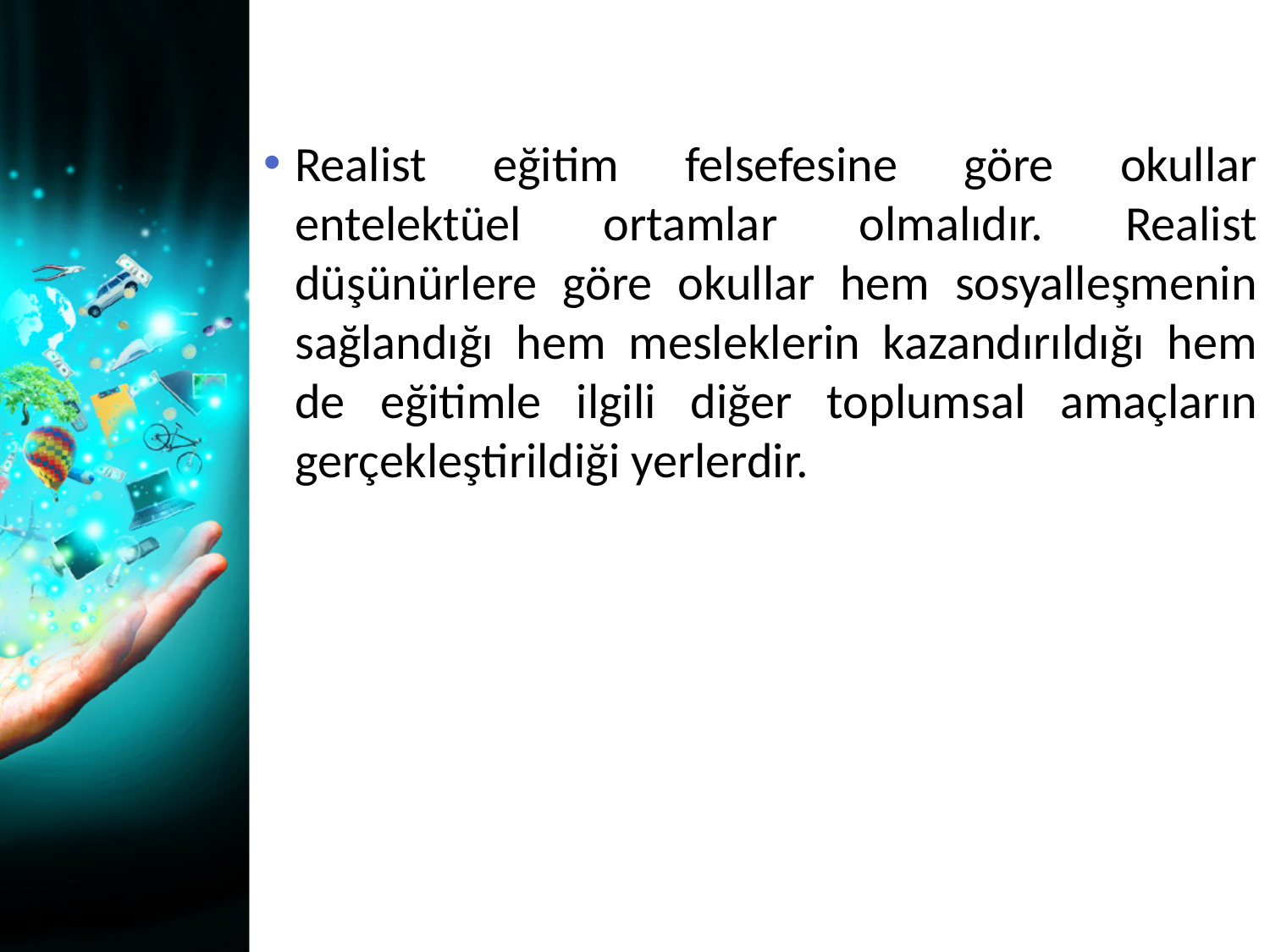

Realist eğitim felsefesine göre okullar entelektüel ortamlar olmalıdır. Realist düşünürlere göre okullar hem sosyalleşmenin sağlandığı hem mesleklerin kazandırıldığı hem de eğitimle ilgili diğer toplumsal amaçların gerçekleştirildiği yerlerdir.